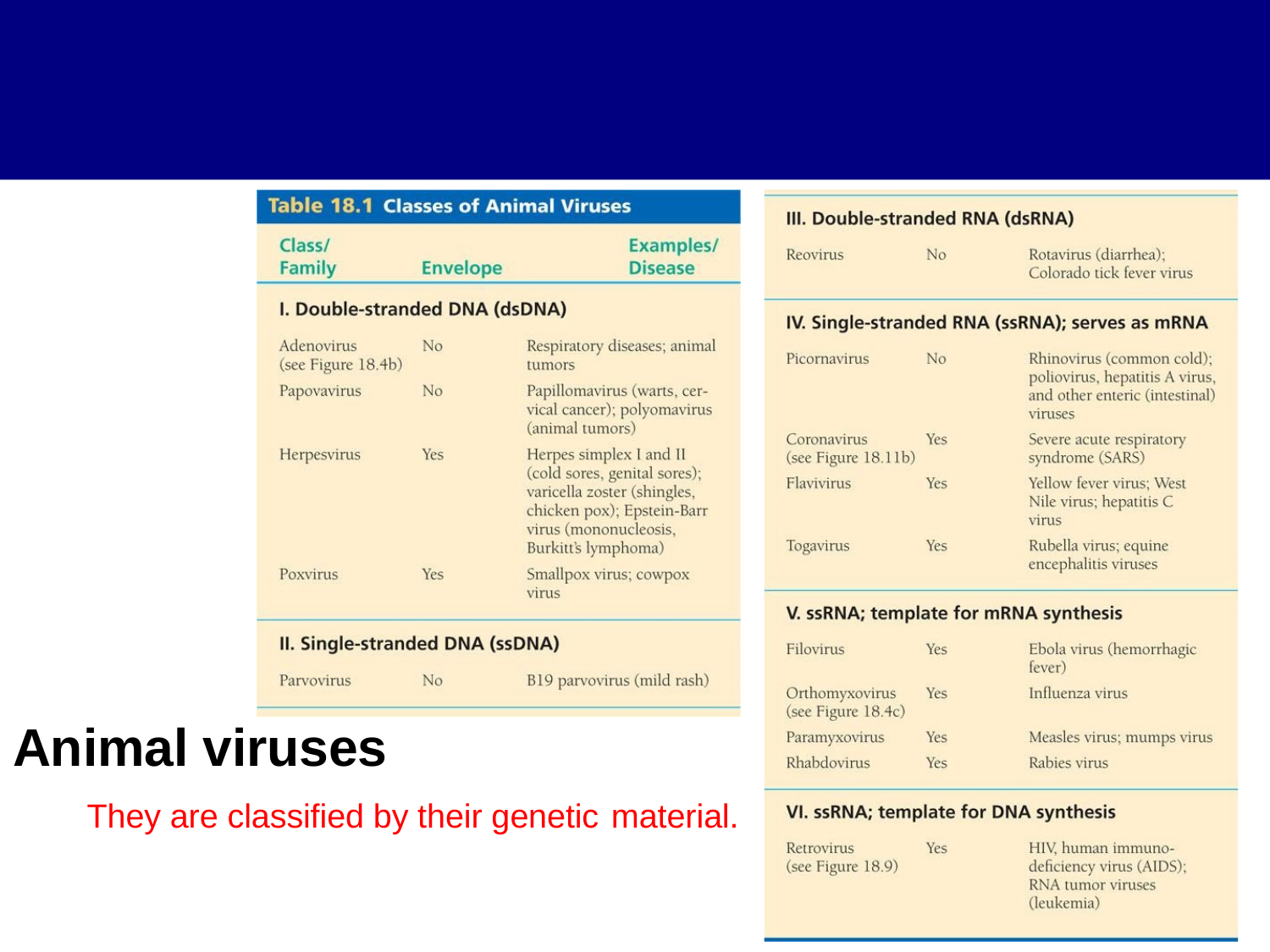

Animal viruses
They are classified by their genetic material.